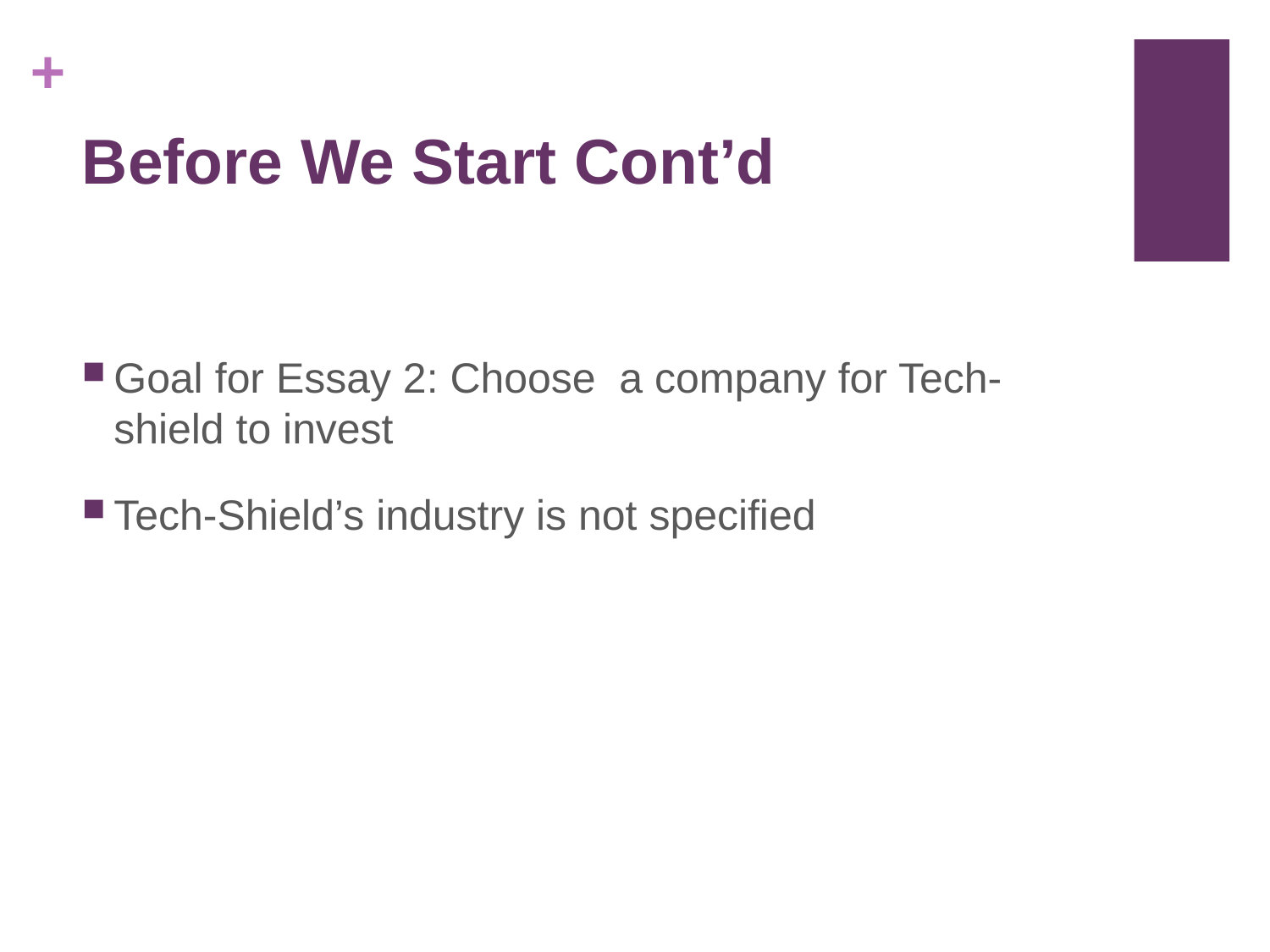

# Before We Start Cont’d
Goal for Essay 2: Choose  a company for Tech-shield to invest
Tech-Shield’s industry is not specified